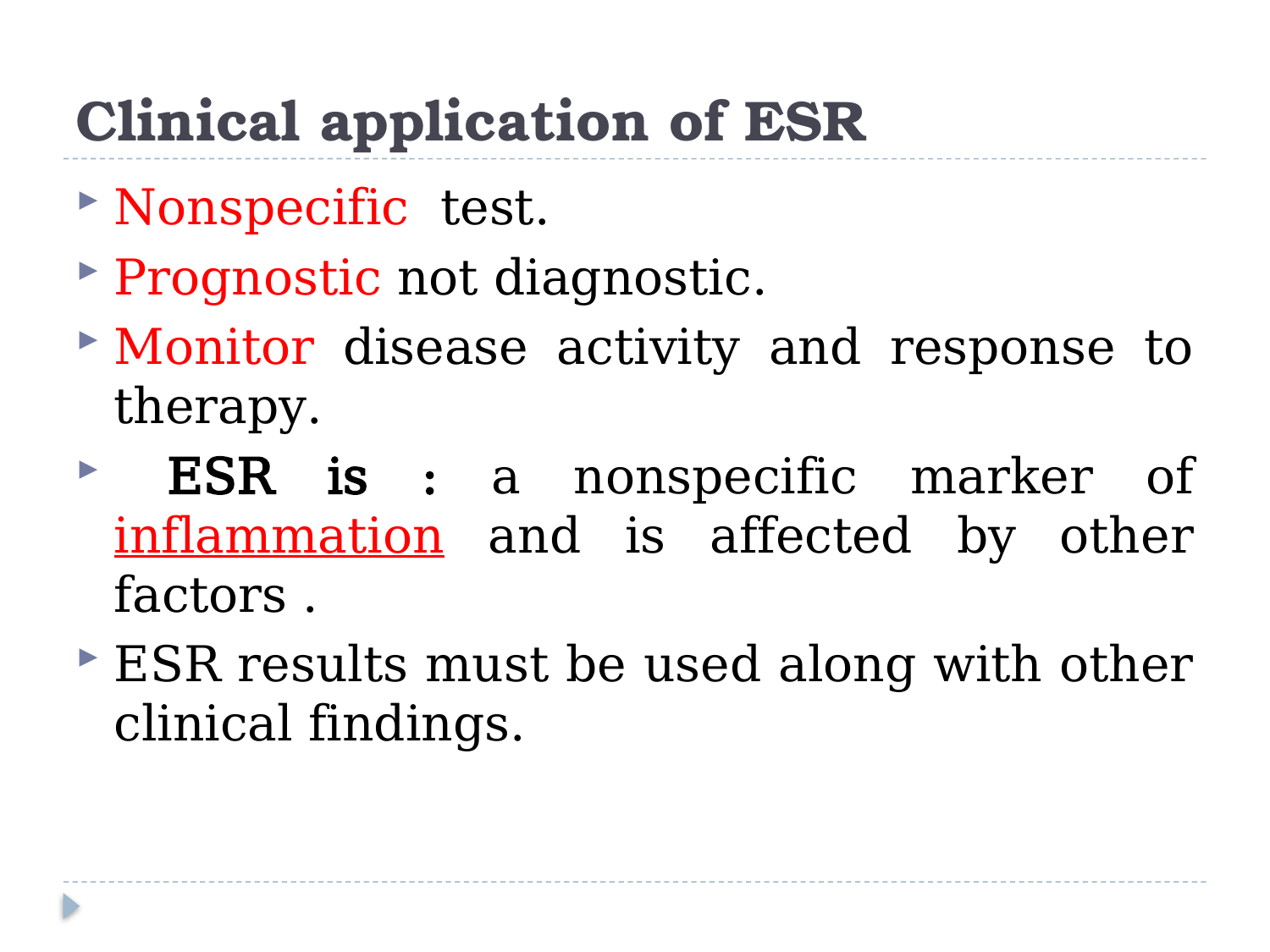

# Clinical application of ESR
Nonspecific  test.
Prognostic not diagnostic.
Monitor disease activity and response to therapy.
 ESR is : a nonspecific marker of inflammation and is affected by other factors .
ESR results must be used along with other clinical findings.